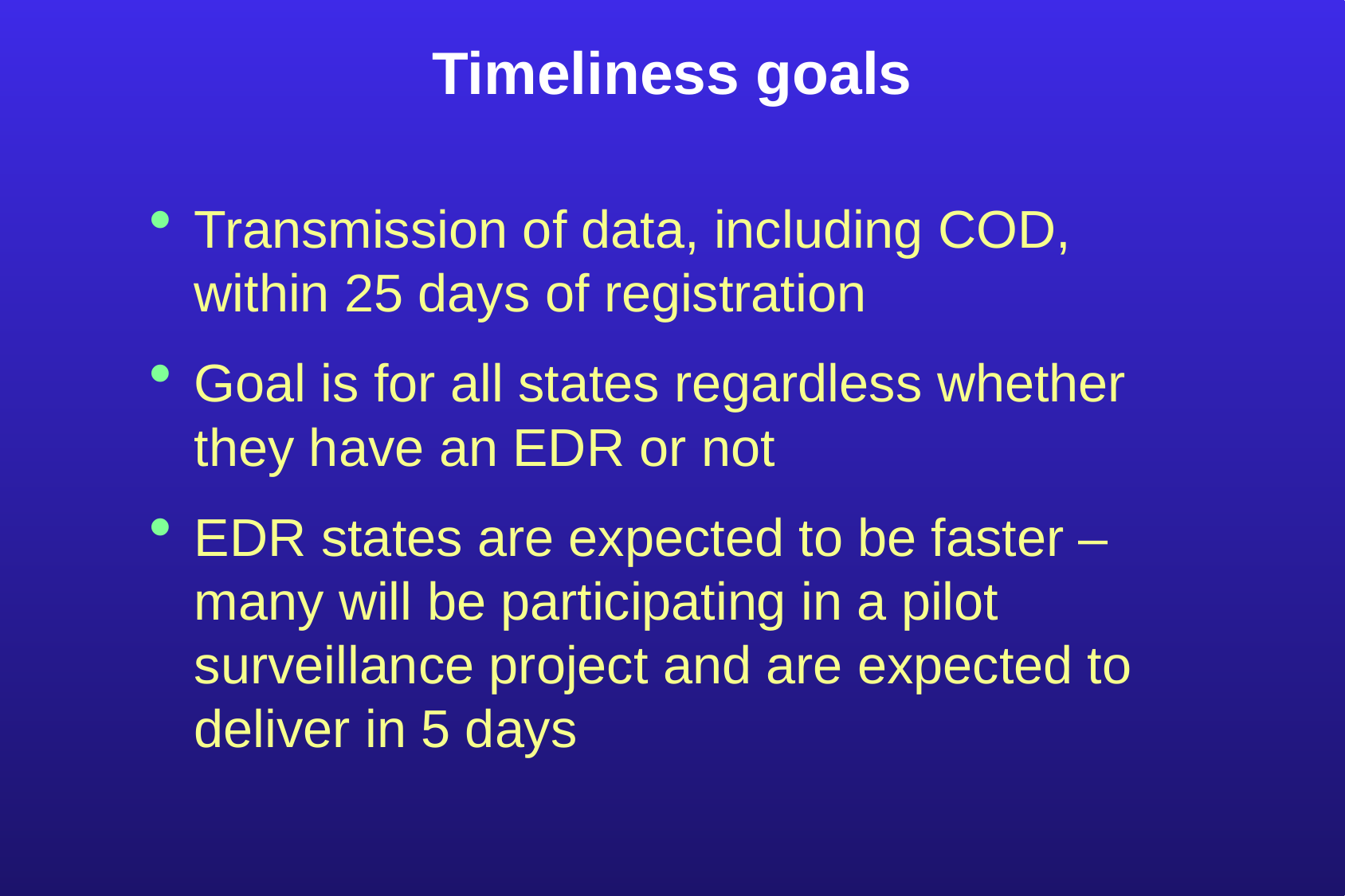

# Timeliness goals
Transmission of data, including COD, within 25 days of registration
Goal is for all states regardless whether they have an EDR or not
EDR states are expected to be faster – many will be participating in a pilot surveillance project and are expected to deliver in 5 days